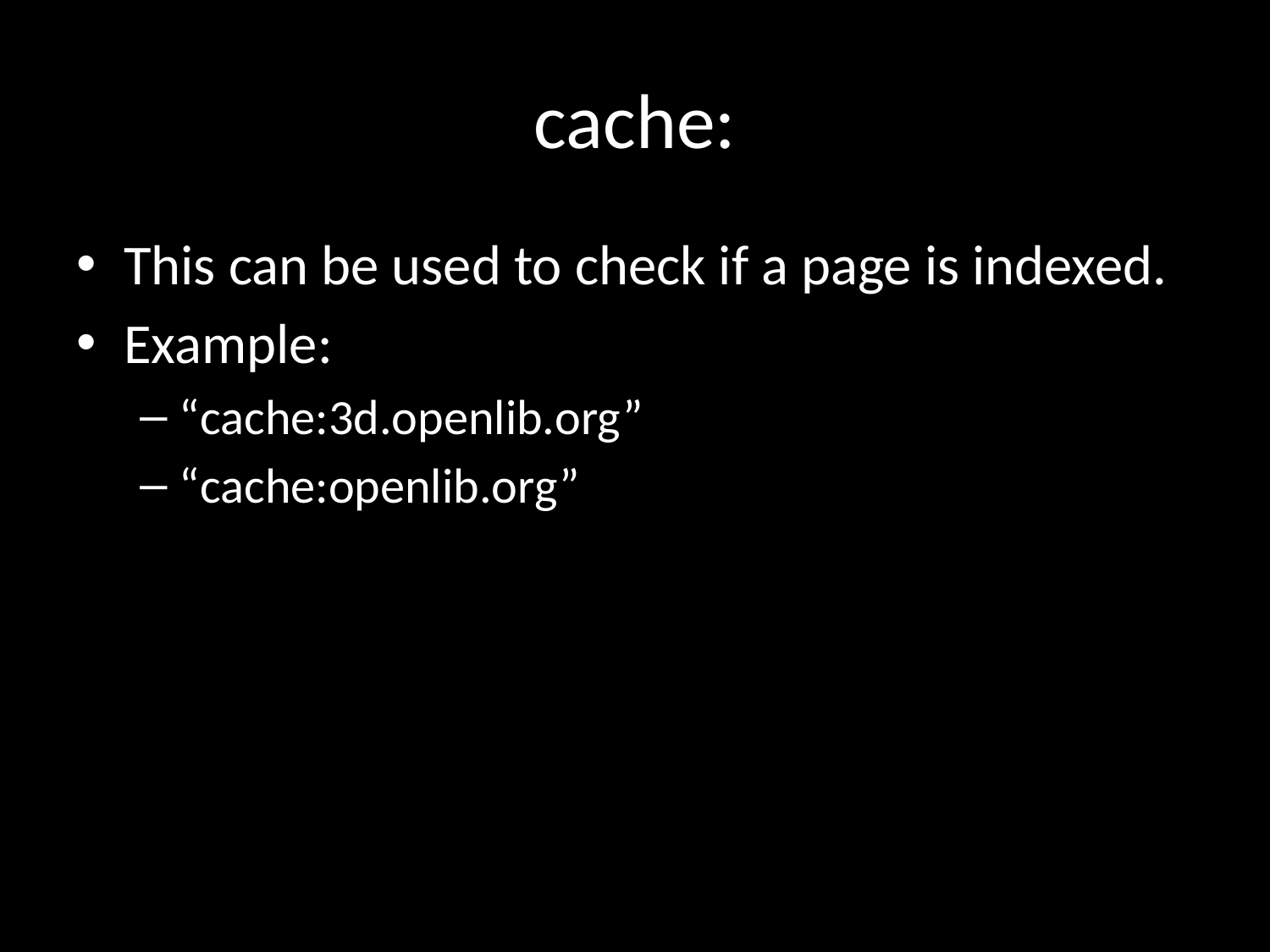

# cache:
This can be used to check if a page is indexed.
Example:
“cache:3d.openlib.org”
“cache:openlib.org”